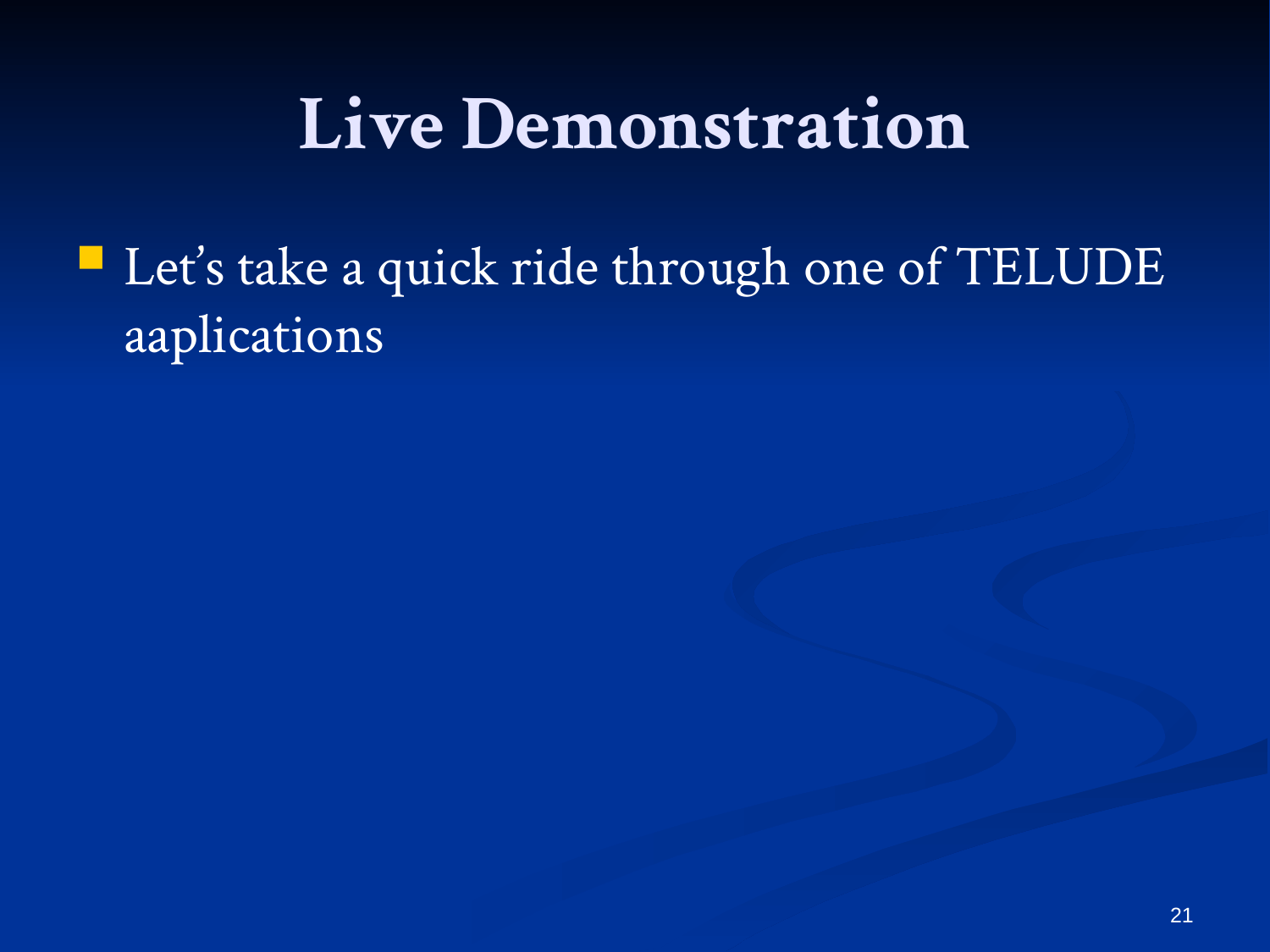

# Live Demonstration
Let’s take a quick ride through one of TELUDE aaplications
21